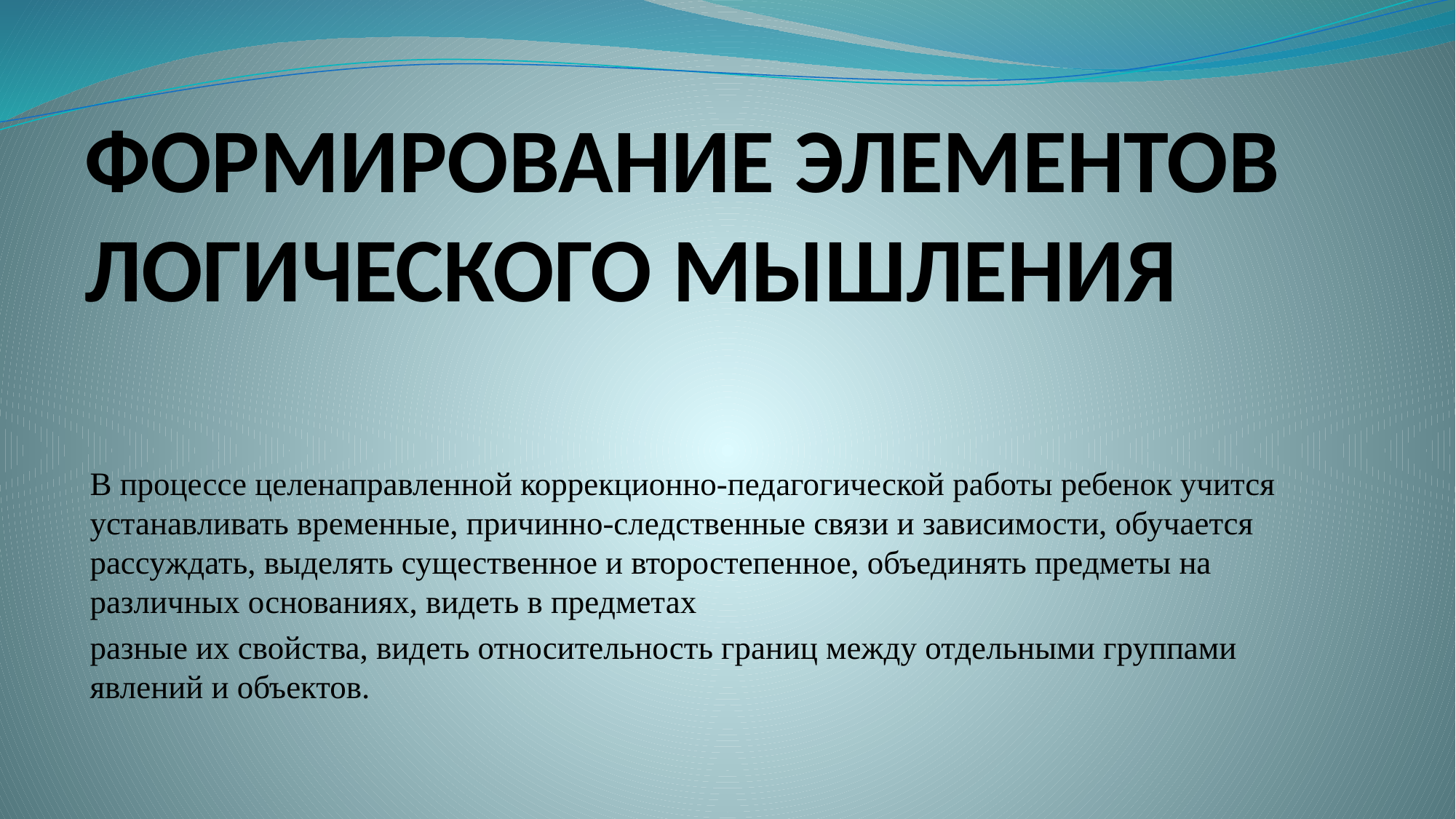

# ФОРМИРОВАНИЕ ЭЛЕМЕНТОВ ЛОГИЧЕСКОГО МЫШЛЕНИЯ

В процессе целенаправленной коррекционно-педагогической работы ребенок учится устанавливать временные, причинно-следственные связи и зависимости, обучается рассуждать, выделять существенное и второстепенное, объединять предметы на различных основаниях, видеть в предметах
разные их свойства, видеть относительность границ между отдельными группами явлений и объектов.